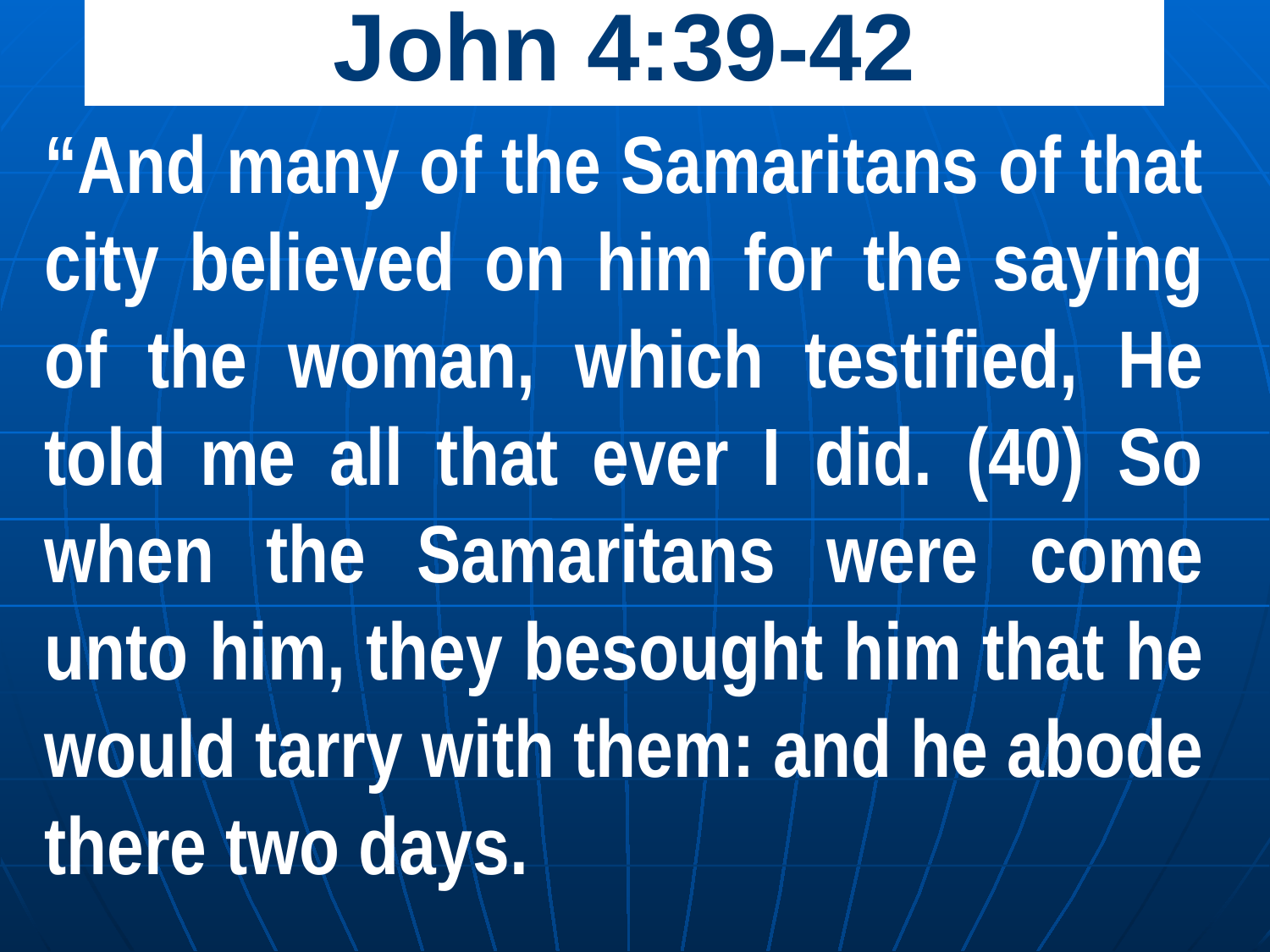

# John 4:39-42
“And many of the Samaritans of that city believed on him for the saying of the woman, which testified, He told me all that ever I did. (40) So when the Samaritans were come unto him, they besought him that he would tarry with them: and he abode there two days.